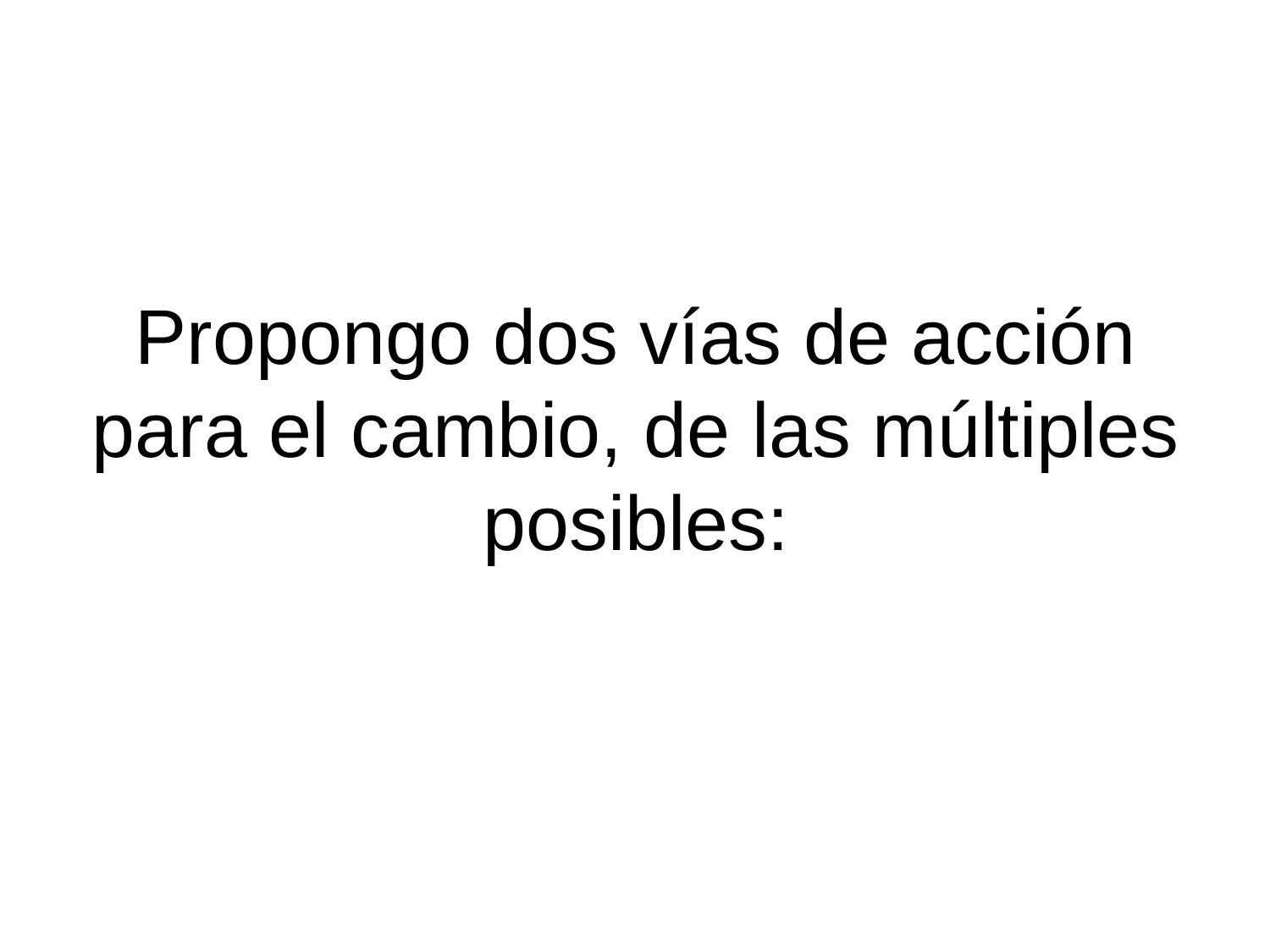

# Propongo dos vías de acción para el cambio, de las múltiples posibles: